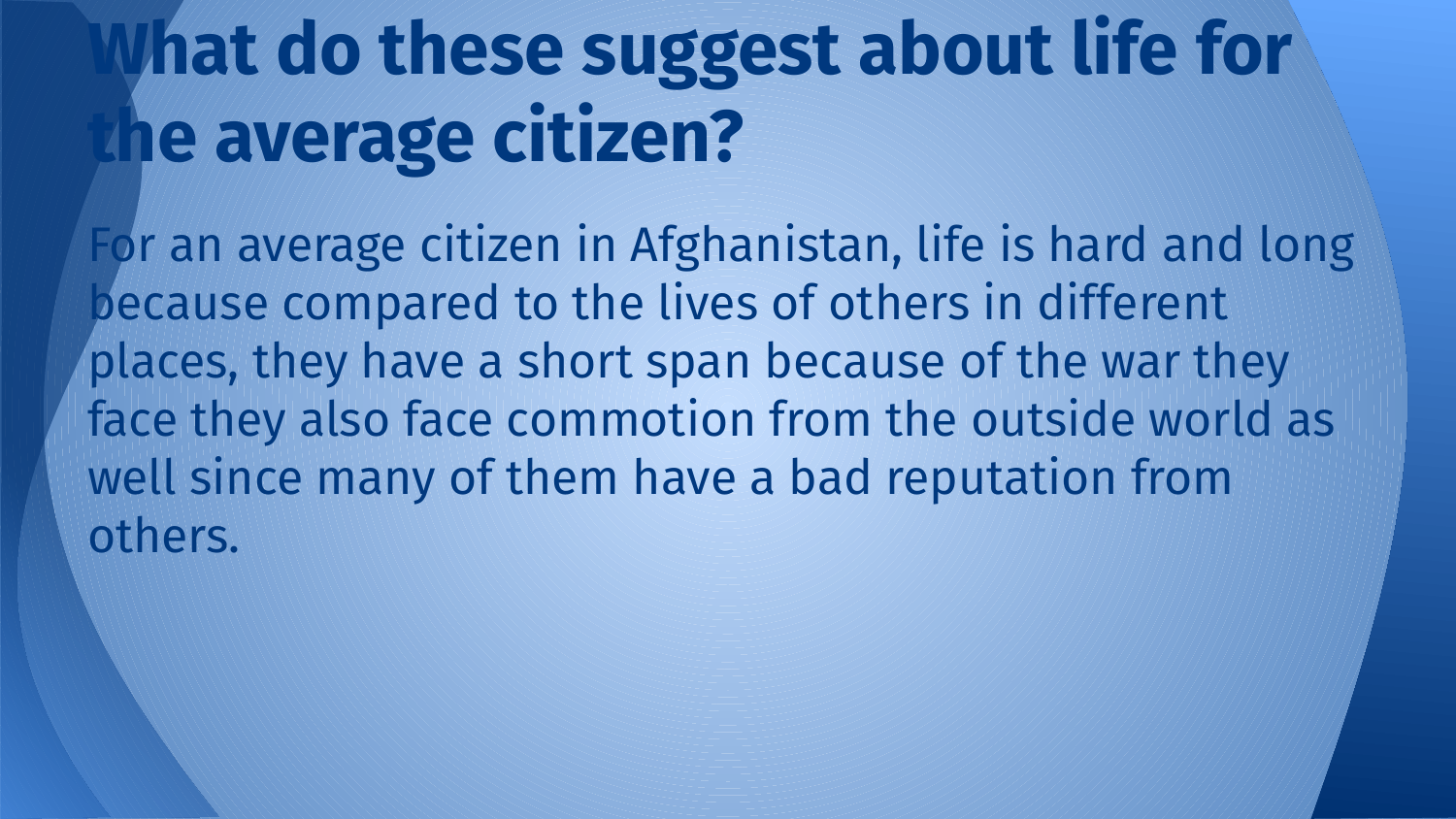

# What do these suggest about life for the average citizen?
For an average citizen in Afghanistan, life is hard and long because compared to the lives of others in different places, they have a short span because of the war they face they also face commotion from the outside world as well since many of them have a bad reputation from others.